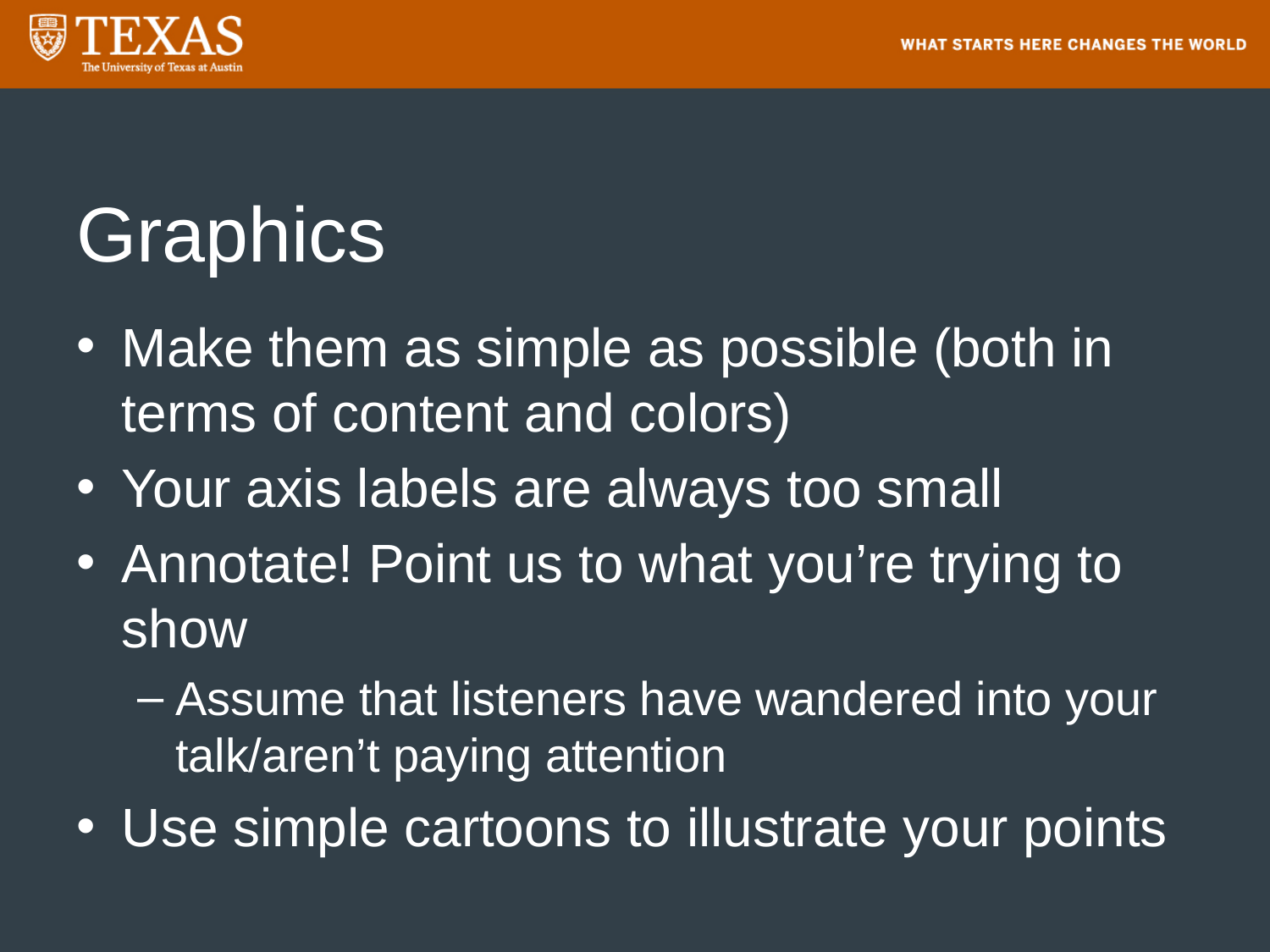

# Graphics
Make them as simple as possible (both in terms of content and colors)
Your axis labels are always too small
Annotate! Point us to what you’re trying to show
Assume that listeners have wandered into your talk/aren’t paying attention
Use simple cartoons to illustrate your points